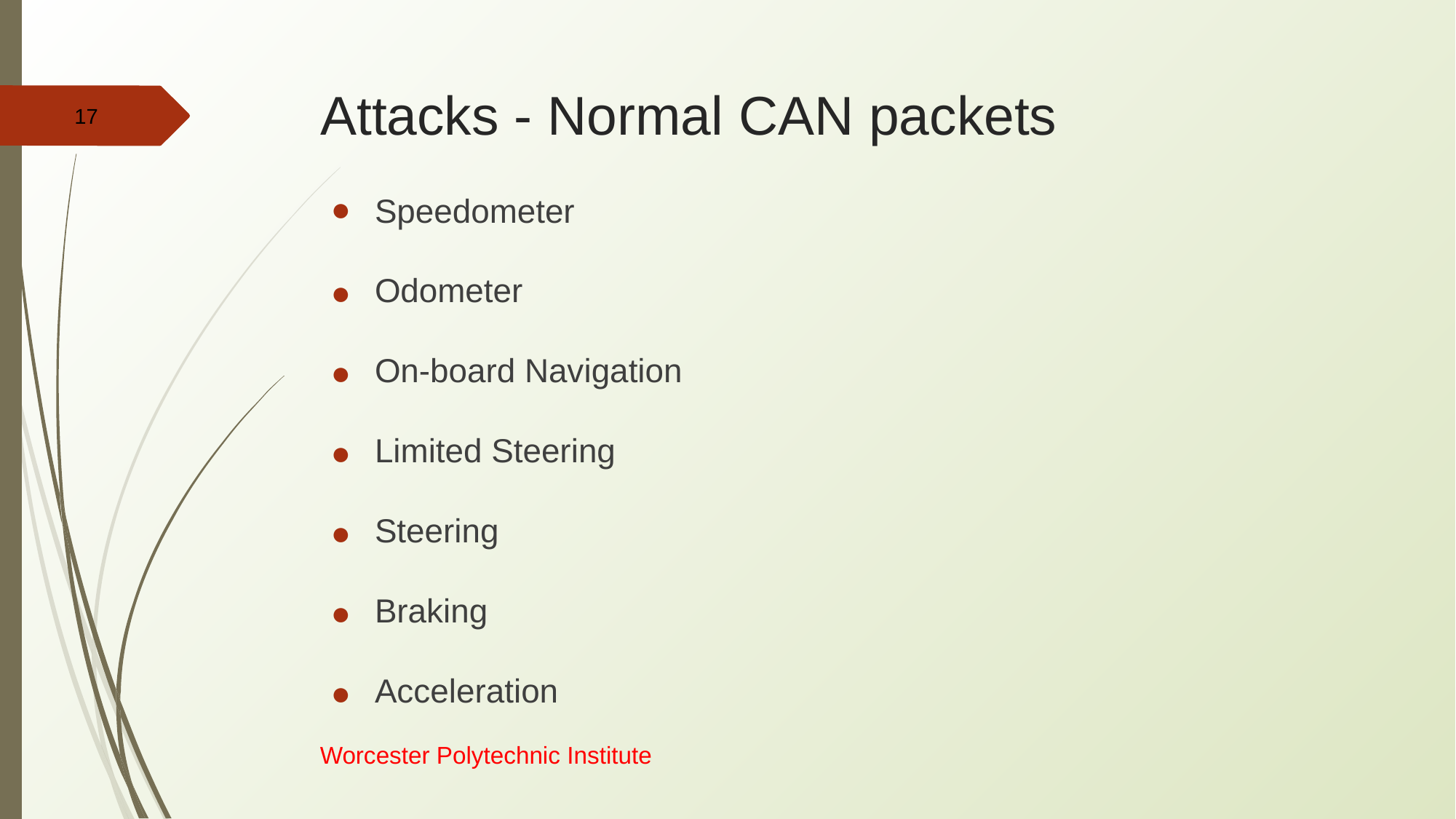

# Attacks - Normal CAN packets
17
Speedometer

Odometer

On-board Navigation

Limited Steering

Steering

Braking

Acceleration
Worcester Polytechnic Institute